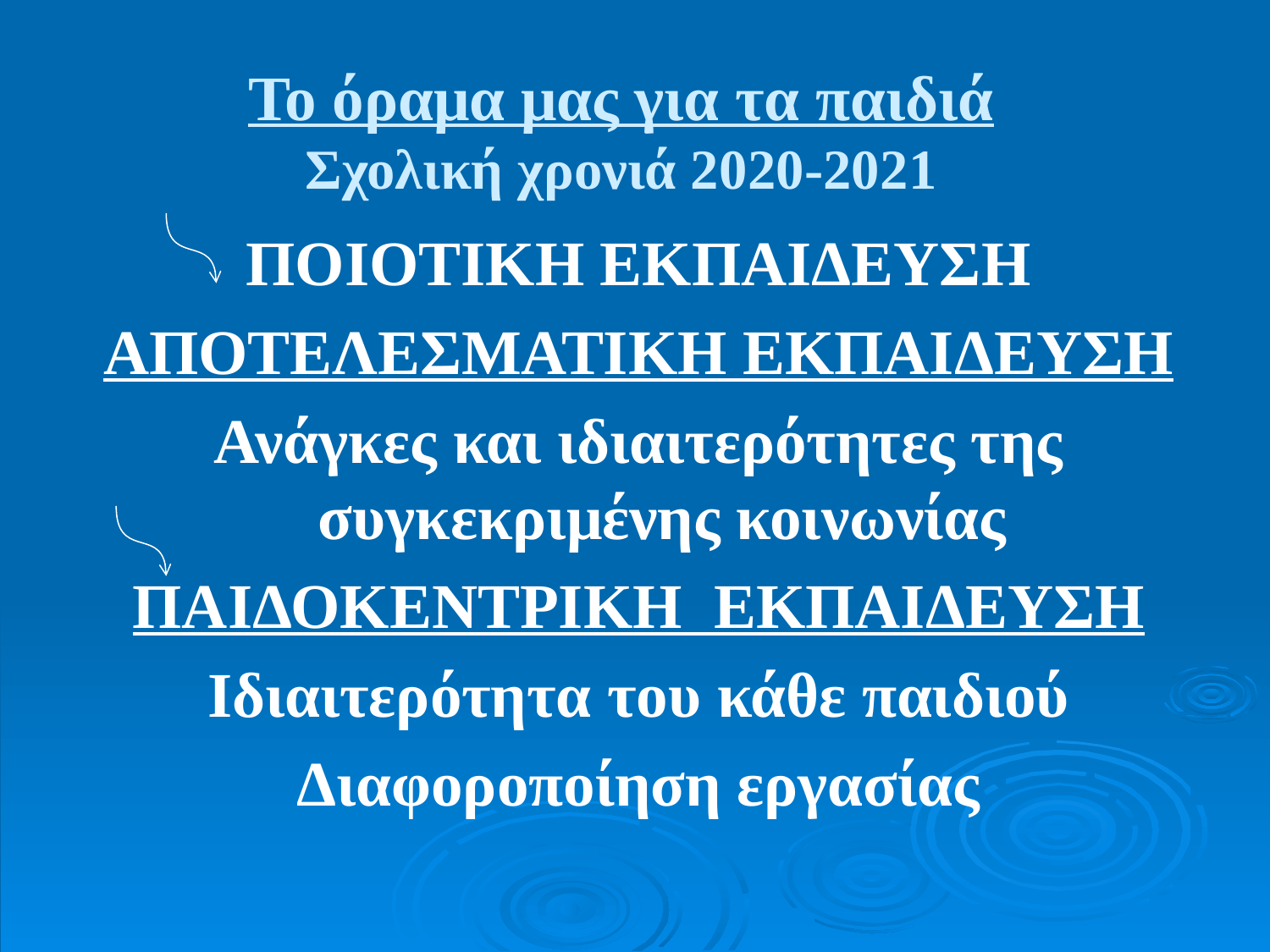

# Το όραμα μας για τα παιδιά Σχολική χρονιά 2020-2021
ΠΟΙΟΤΙΚΗ ΕΚΠΑΙΔΕΥΣΗ
ΑΠΟΤΕΛΕΣΜΑΤΙΚΗ ΕΚΠΑΙΔΕΥΣΗ
Ανάγκες και ιδιαιτερότητες της συγκεκριμένης κοινωνίας
ΠΑΙΔΟΚΕΝΤΡΙΚΗ  ΕΚΠΑΙΔΕΥΣΗ
Ιδιαιτερότητα του κάθε παιδιού
Διαφοροποίηση εργασίας